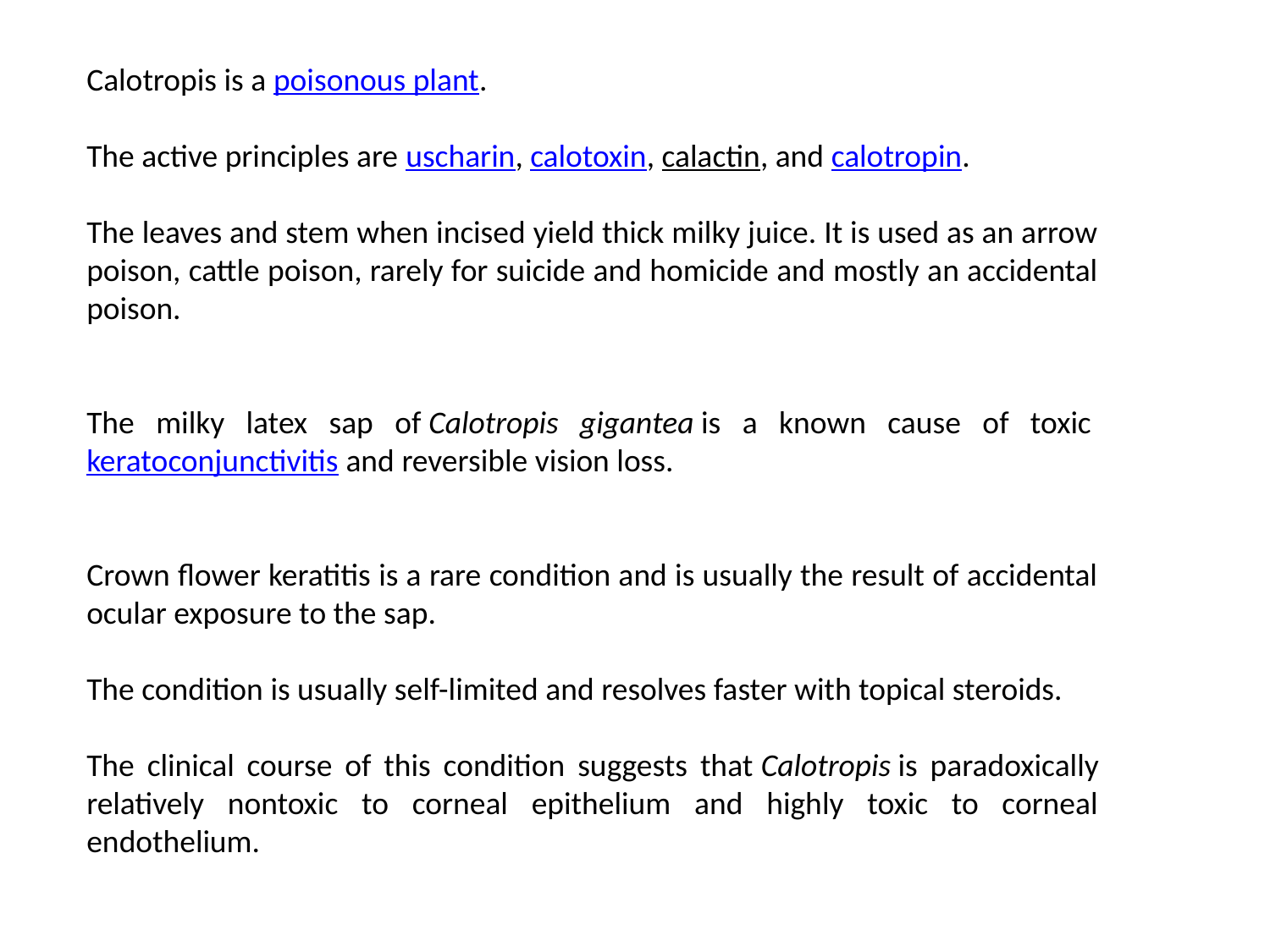

Calotropis is a poisonous plant.

The active principles are uscharin, calotoxin, calactin, and calotropin.

The leaves and stem when incised yield thick milky juice. It is used as an arrow poison, cattle poison, rarely for suicide and homicide and mostly an accidental poison.

The milky latex sap of Calotropis gigantea is a known cause of toxic keratoconjunctivitis and reversible vision loss.

Crown flower keratitis is a rare condition and is usually the result of accidental ocular exposure to the sap.

The condition is usually self-limited and resolves faster with topical steroids.

The clinical course of this condition suggests that Calotropis is paradoxically relatively nontoxic to corneal epithelium and highly toxic to corneal endothelium.